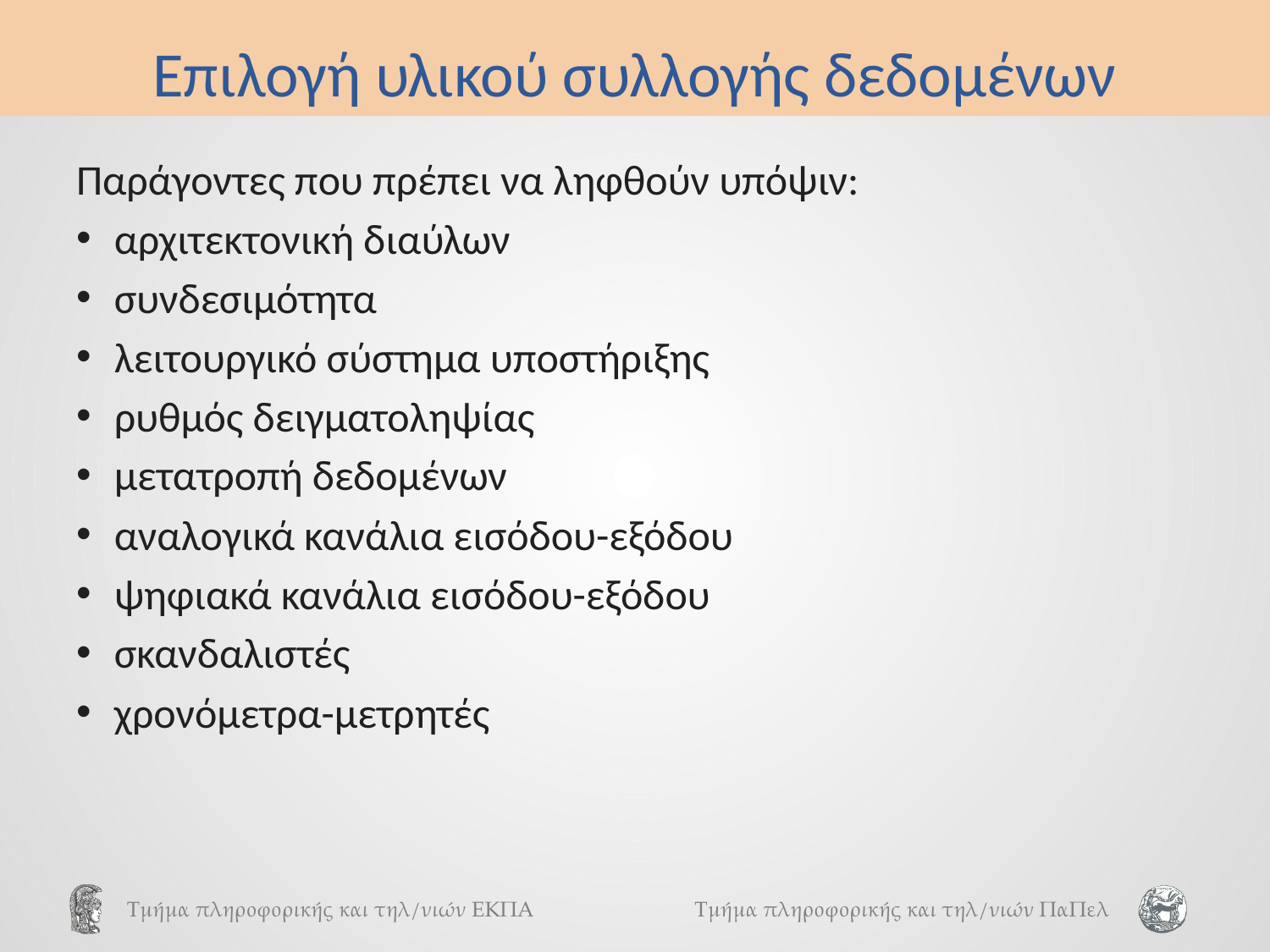

# Επιλογή υλικού συλλογής δεδομένων
Παράγοντες που πρέπει να ληφθούν υπόψιν:
αρχιτεκτονική διαύλων
συνδεσιμότητα
λειτουργικό σύστημα υποστήριξης
ρυθμός δειγματοληψίας
μετατροπή δεδομένων
αναλογικά κανάλια εισόδου-εξόδου
ψηφιακά κανάλια εισόδου-εξόδου
σκανδαλιστές
χρονόμετρα-μετρητές